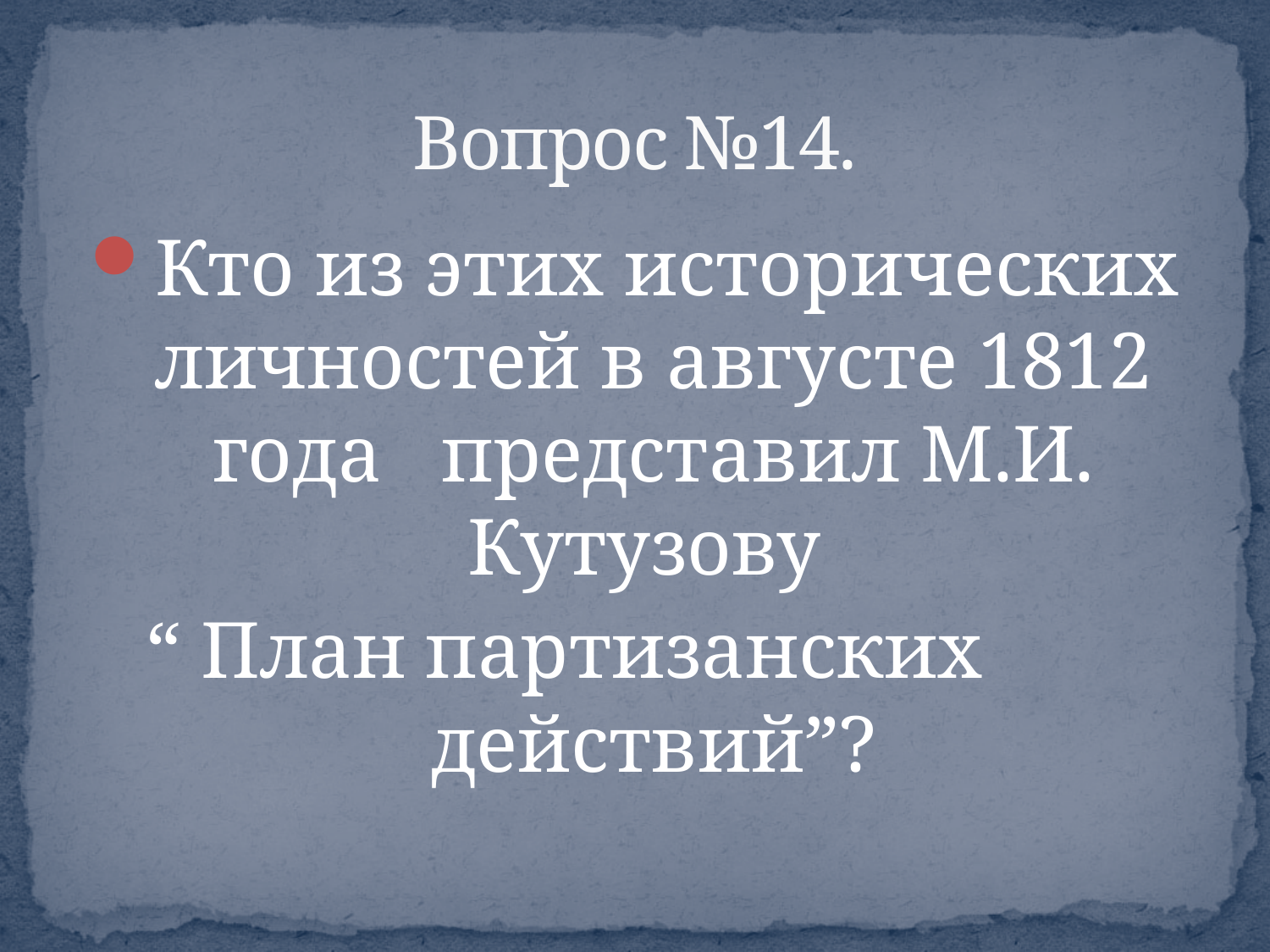

# Вопрос №14.
Кто из этих исторических личностей в августе 1812 года   представил М.И. Кутузову
 “ План партизанских         действий”?